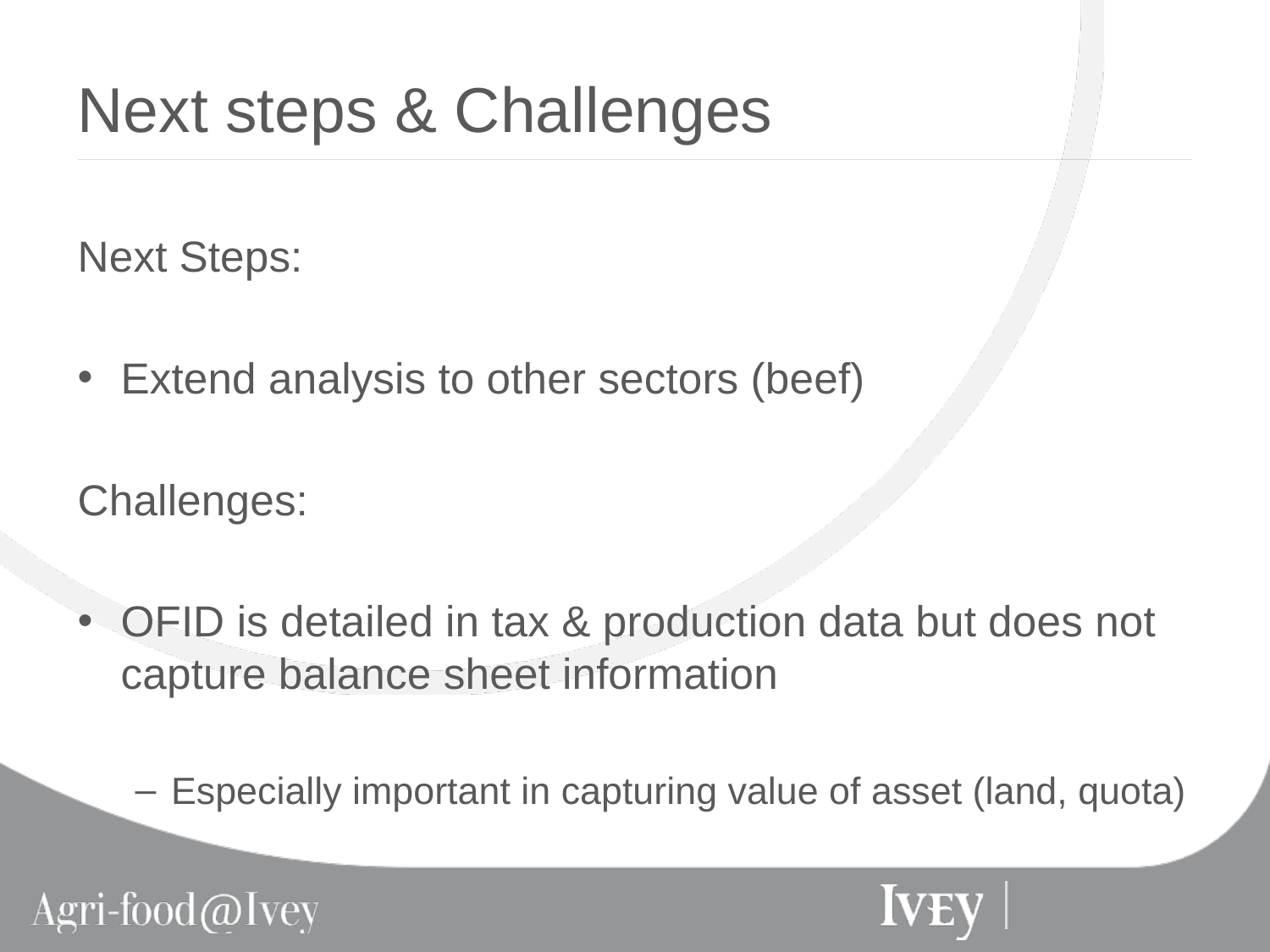

# Next steps & Challenges
Next Steps:

Extend analysis to other sectors (beef)

Challenges:

OFID is detailed in tax & production data but does not capture balance sheet information

Especially important in capturing value of asset (land, quota)